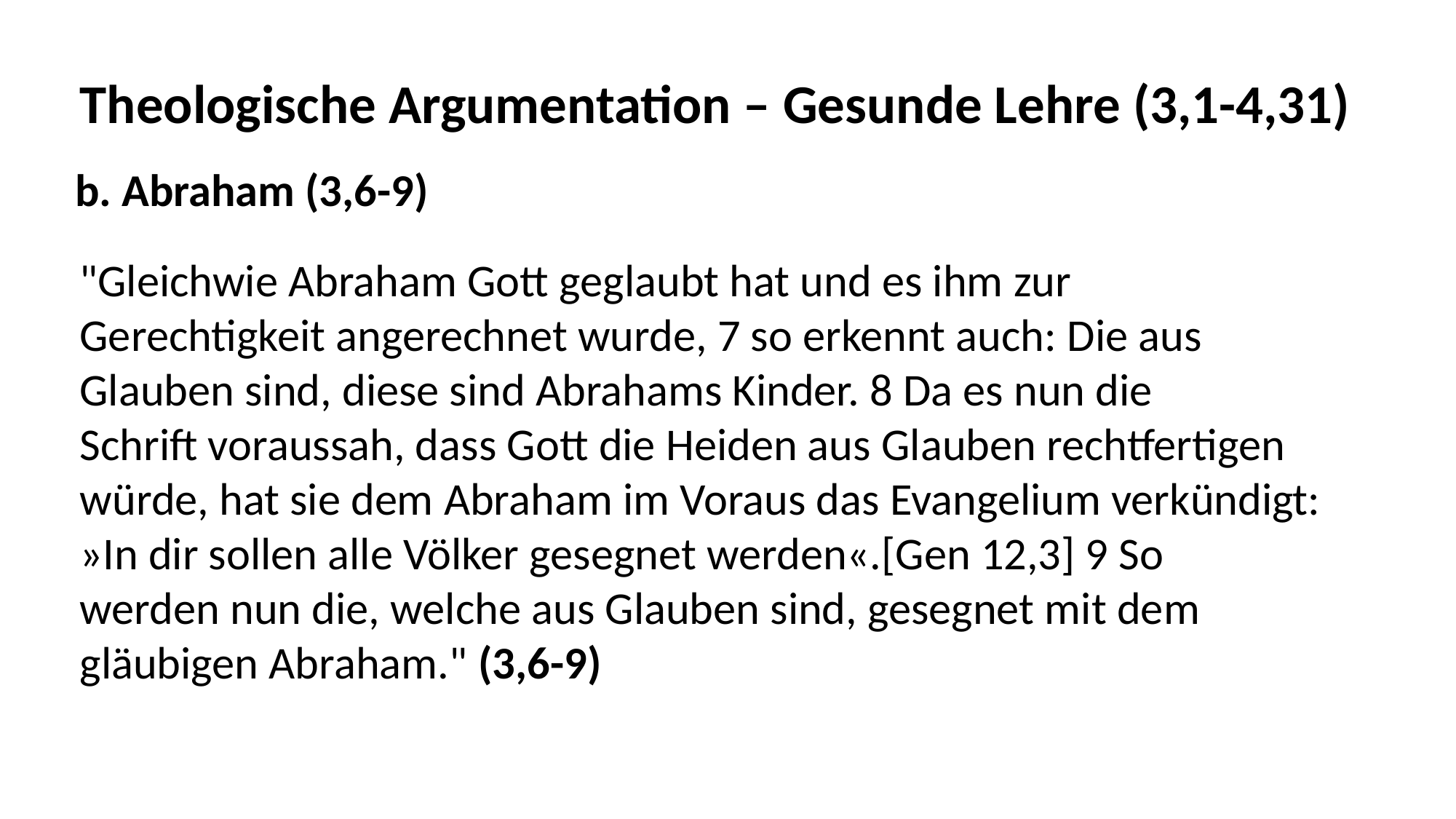

Theologische Argumentation – Gesunde Lehre (3,1-4,31)
b. Abraham (3,6-9)
"Gleichwie Abraham Gott geglaubt hat und es ihm zur
Gerechtigkeit angerechnet wurde, 7 so erkennt auch: Die aus
Glauben sind, diese sind Abrahams Kinder. 8 Da es nun die
Schrift voraussah, dass Gott die Heiden aus Glauben rechtfertigen
würde, hat sie dem Abraham im Voraus das Evangelium verkündigt:
»In dir sollen alle Völker gesegnet werden«.[Gen 12,3] 9 So
werden nun die, welche aus Glauben sind, gesegnet mit dem
gläubigen Abraham." (3,6-9)